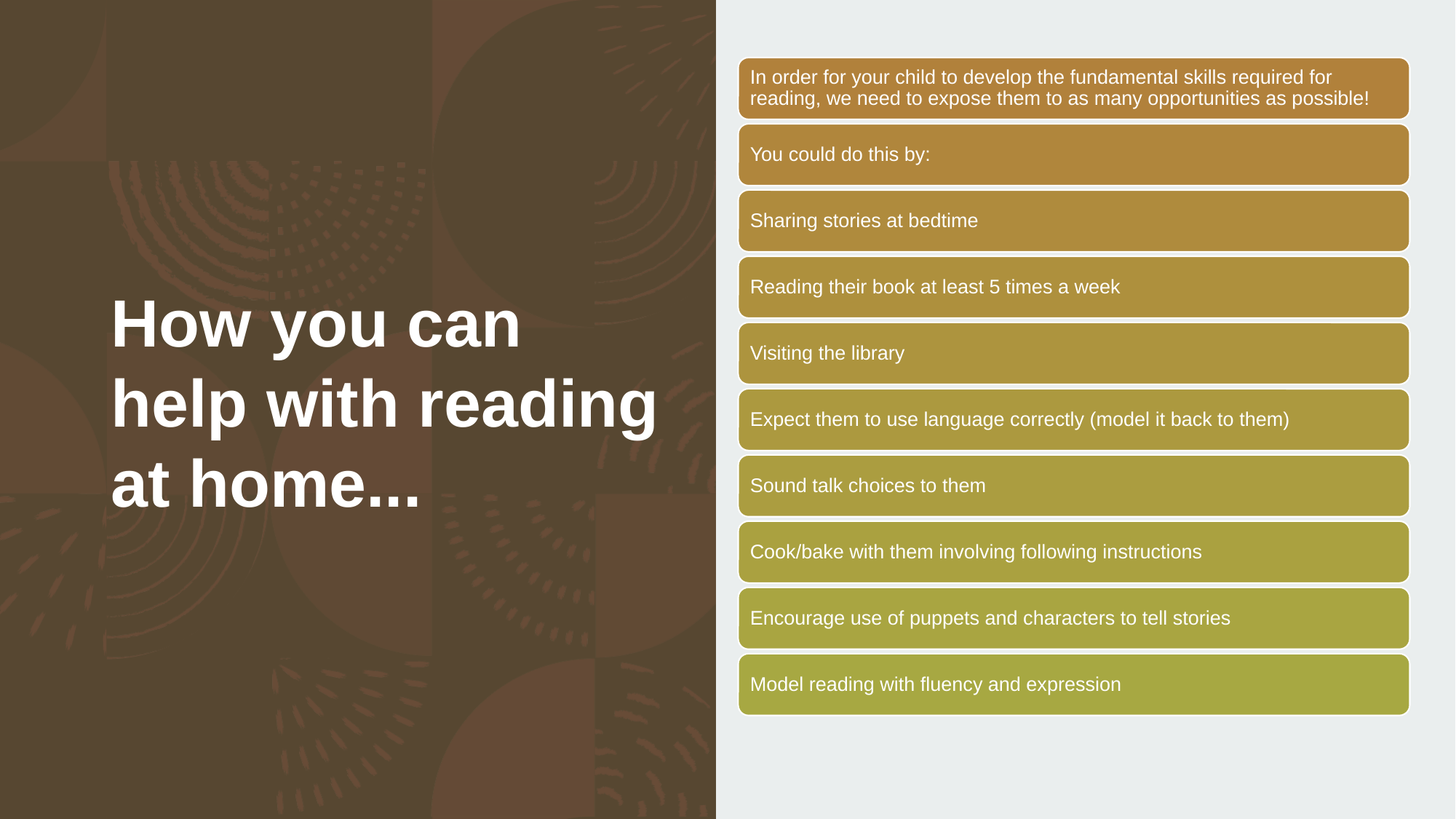

In order for your child to develop the fundamental skills required for reading, we need to expose them to as many opportunities as possible!
You could do this by:
Sharing stories at bedtime
Reading their book at least 5 times a week
Visiting the library
Expect them to use language correctly (model it back to them)
Sound talk choices to them
Cook/bake with them involving following instructions
Encourage use of puppets and characters to tell stories
Model reading with fluency and expression
# How you can help with reading at home...